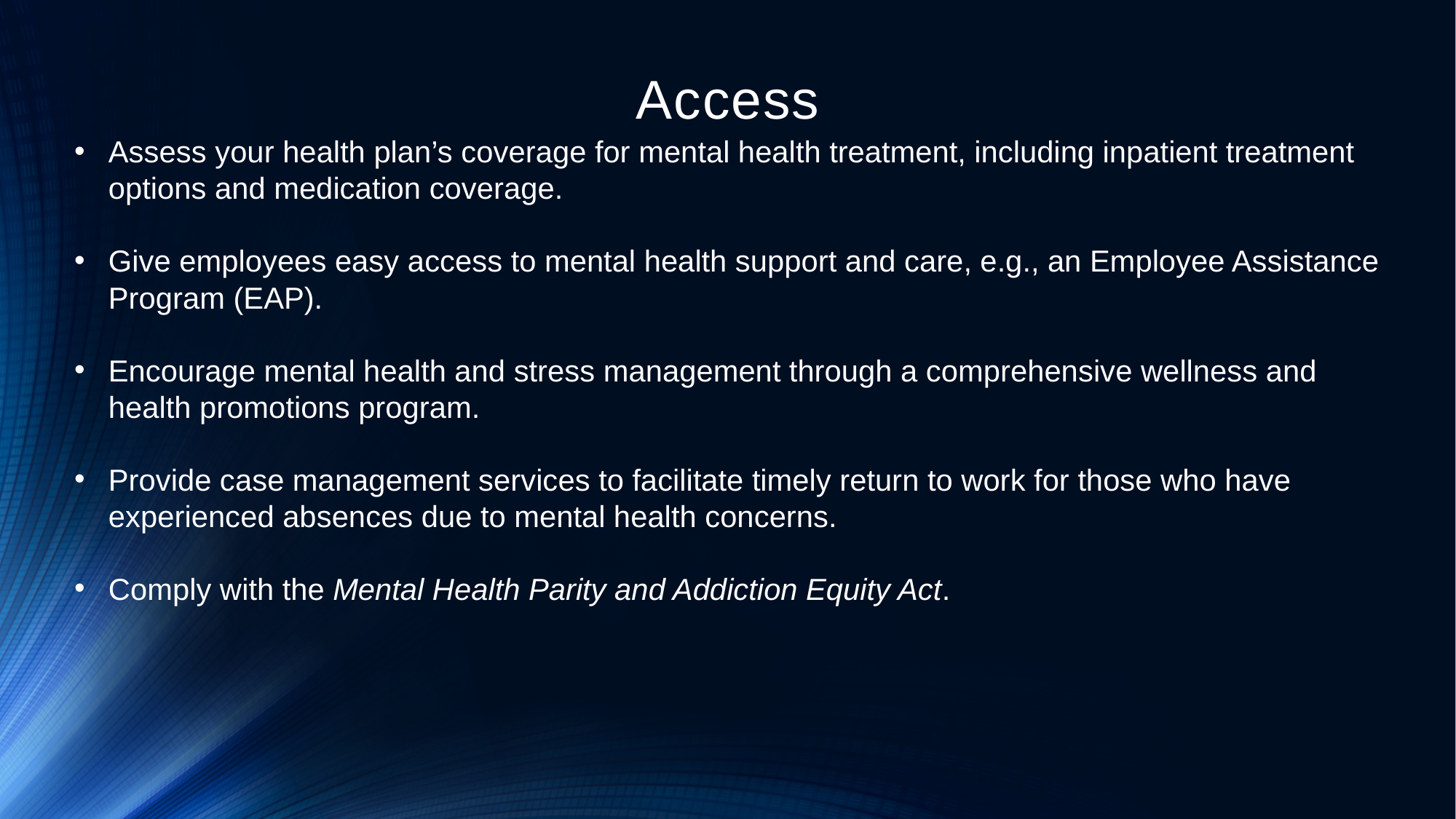

# Access
Assess your health plan’s coverage for mental health treatment, including inpatient treatment options and medication coverage.

Give employees easy access to mental health support and care, e.g., an Employee Assistance Program (EAP).

Encourage mental health and stress management through a comprehensive wellness and health promotions program.

Provide case management services to facilitate timely return to work for those who have experienced absences due to mental health concerns.

Comply with the Mental Health Parity and Addiction Equity Act.